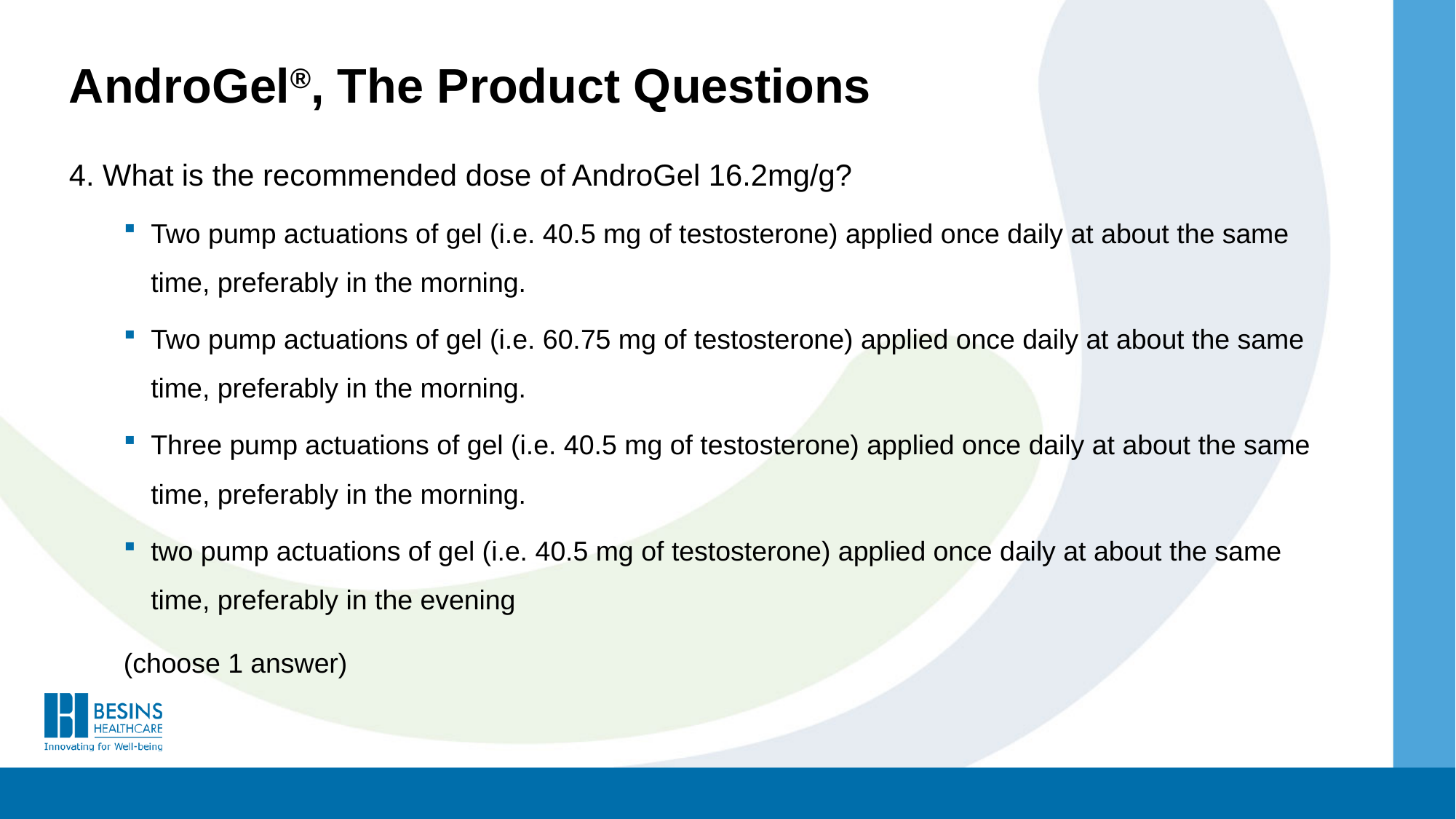

# AndroGel®, The Product Questions
4. What is the recommended dose of AndroGel 16.2mg/g?
Two pump actuations of gel (i.e. 40.5 mg of testosterone) applied once daily at about the same time, preferably in the morning.
Two pump actuations of gel (i.e. 60.75 mg of testosterone) applied once daily at about the same time, preferably in the morning.
Three pump actuations of gel (i.e. 40.5 mg of testosterone) applied once daily at about the same time, preferably in the morning.
two pump actuations of gel (i.e. 40.5 mg of testosterone) applied once daily at about the same time, preferably in the evening

(choose 1 answer)